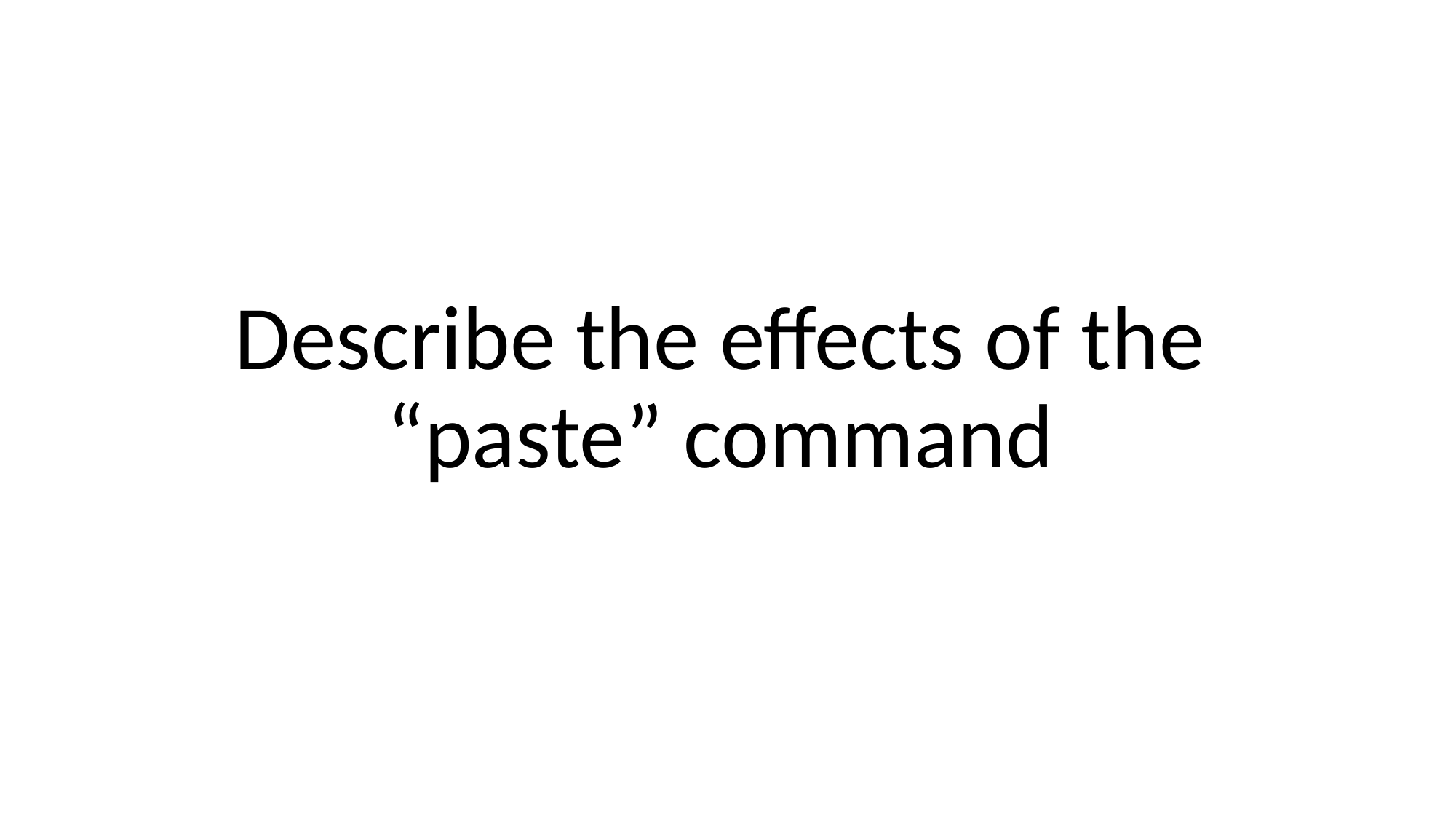

# Describe the effects of the “paste” command